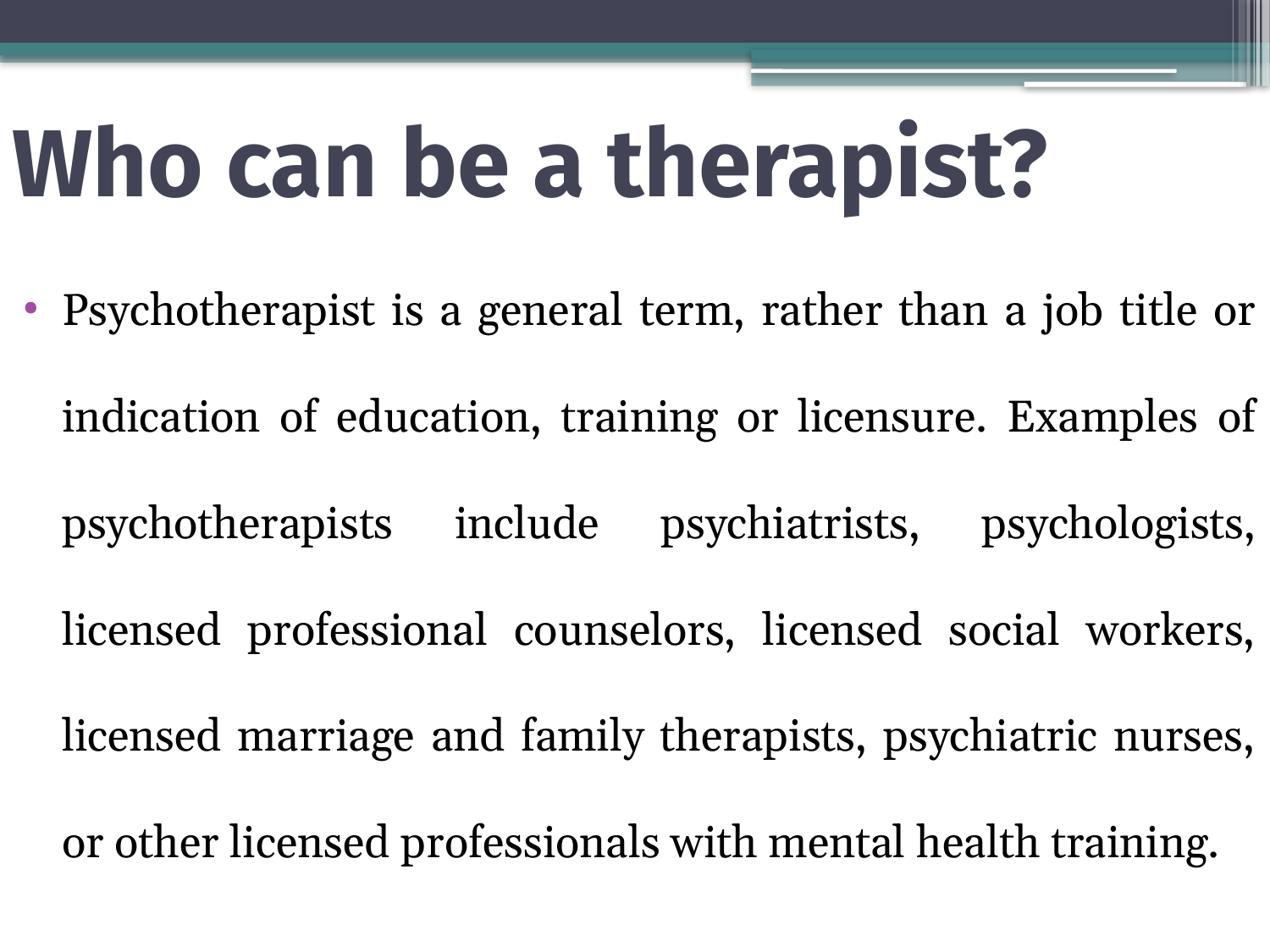

# Who can be a therapist?
Psychotherapist is a general term, rather than a job title or indication of education, training or licensure. Examples of psychotherapists include psychiatrists, psychologists, licensed professional counselors, licensed social workers, licensed marriage and family therapists, psychiatric nurses, or other licensed professionals with mental health training.